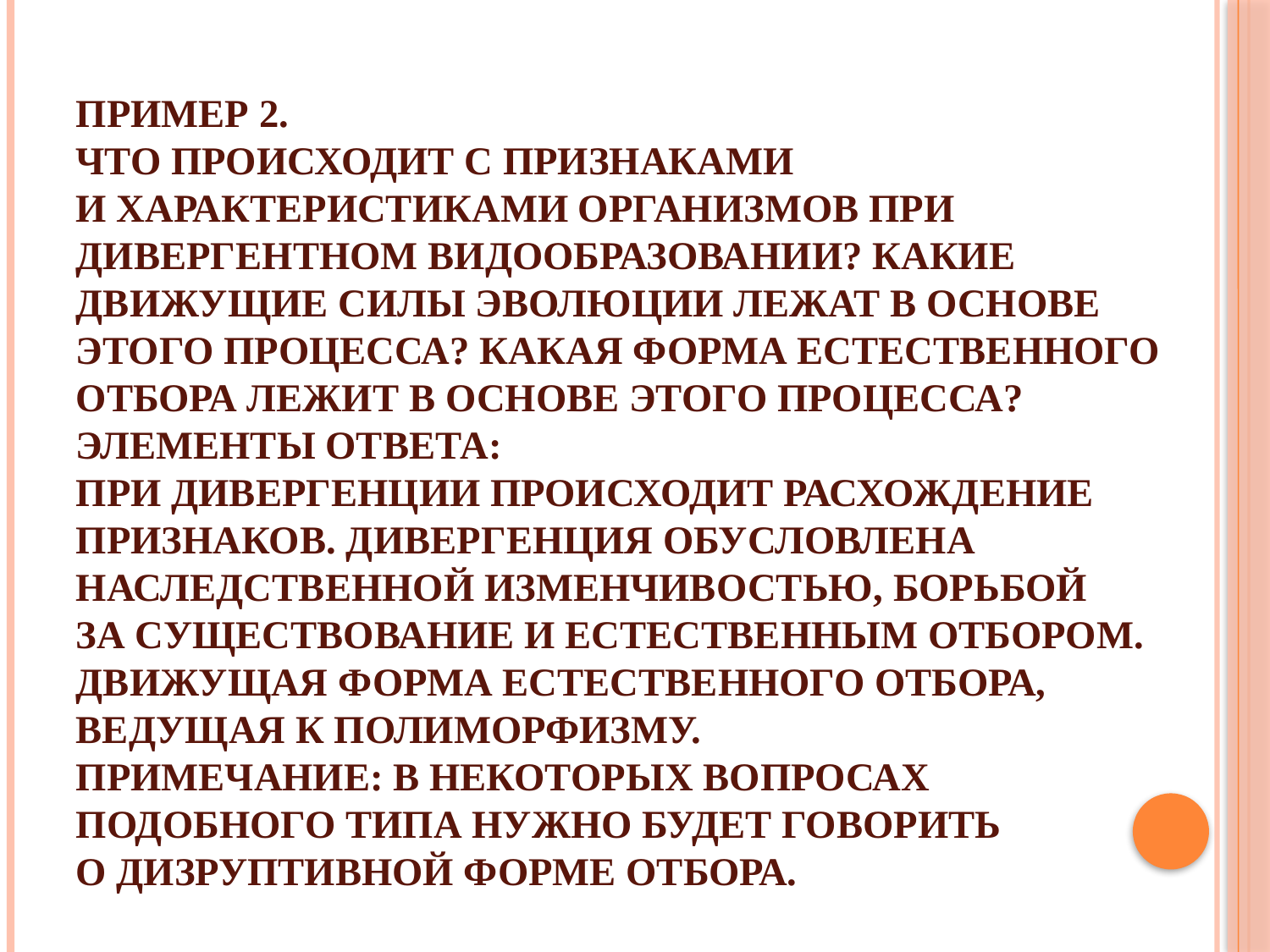

# Пример 2. Что происходит с признаками и характеристиками организмов при дивергентном видообразовании? Какие движущие силы эволюции лежат в основе этого процесса? Какая форма естественного отбора лежит в основе этого процесса? Элементы ответа: При дивергенции происходит расхождение признаков. Дивергенция обусловлена наследственной изменчивостью, борьбой за существование и естественным отбором. Движущая форма естественного отбора, ведущая к полиморфизму. Примечание: В некоторых вопросах подобного типа нужно будет говорить о дизруптивной форме отбора.